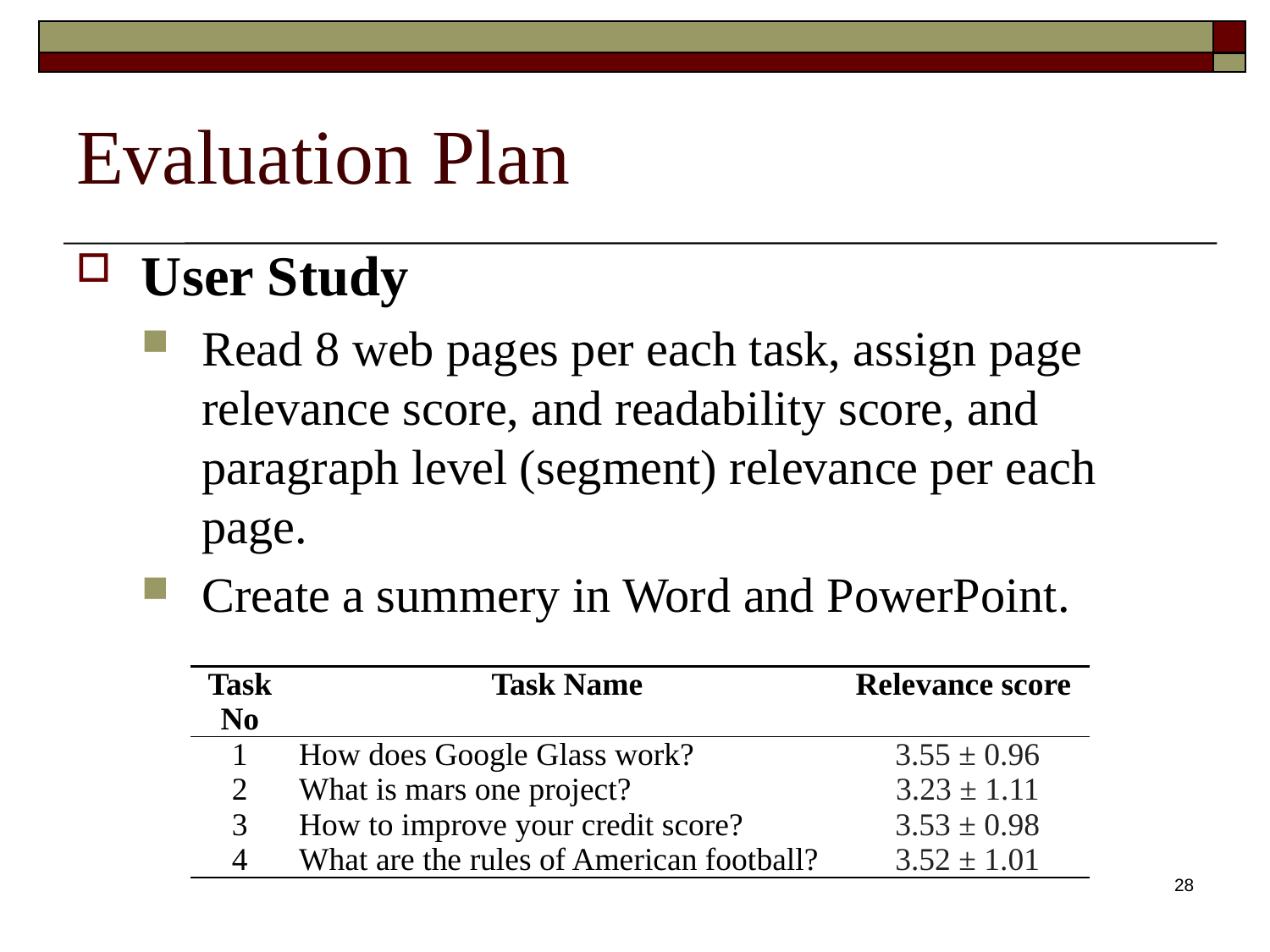

Evaluation Plan
User Study
Read 8 web pages per each task, assign page relevance score, and readability score, and paragraph level (segment) relevance per each page.
Create a summery in Word and PowerPoint.
| Task No | Task Name | Relevance score |
| --- | --- | --- |
| 1 | How does Google Glass work? | 3.55 ± 0.96 |
| 2 | What is mars one project? | 3.23 ± 1.11 |
| 3 | How to improve your credit score? | 3.53 ± 0.98 |
| 4 | What are the rules of American football? | 3.52 ± 1.01 |
28